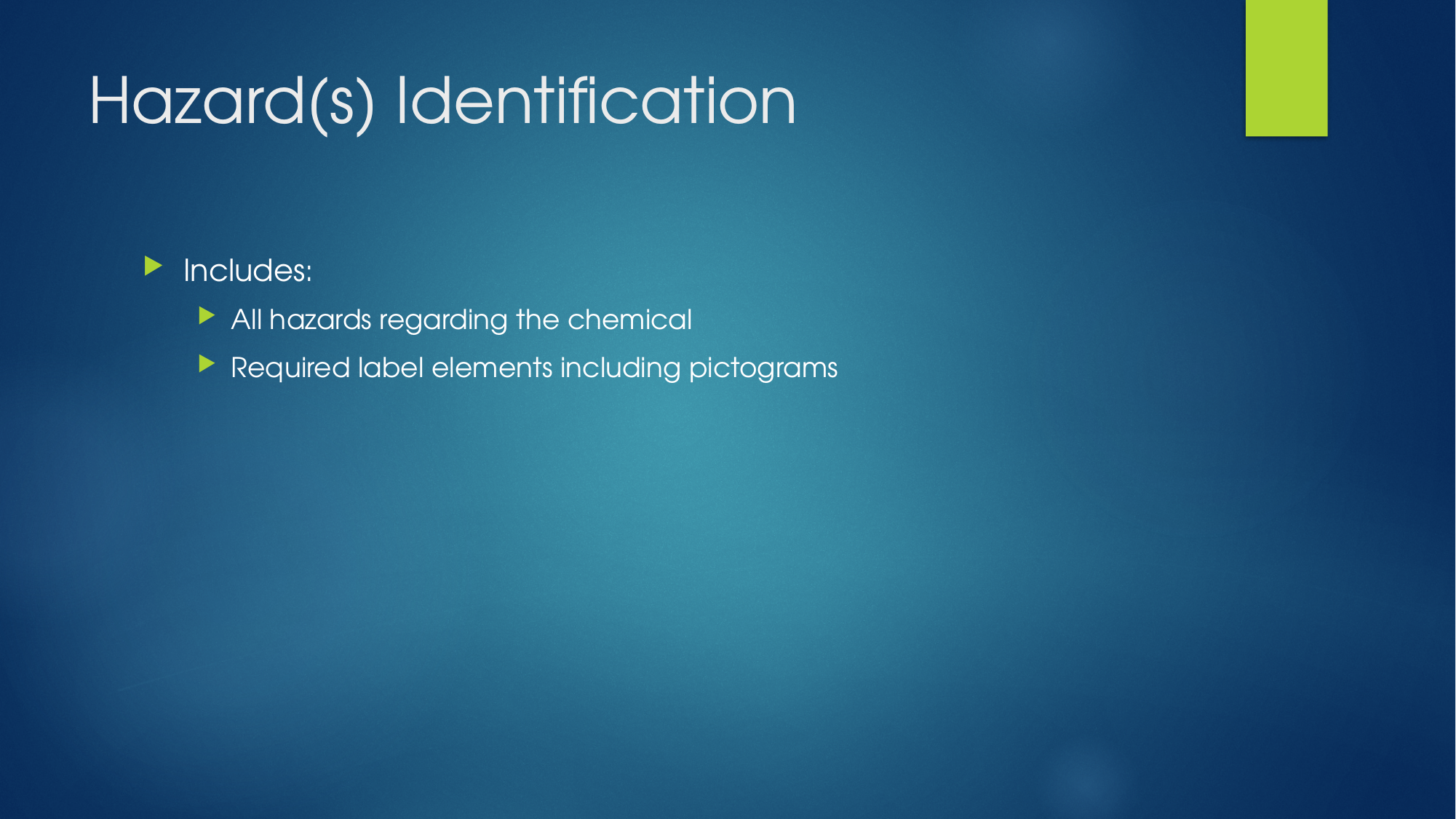

# Hazard(s) Identification
Includes:
All hazards regarding the chemical
Required label elements including pictograms